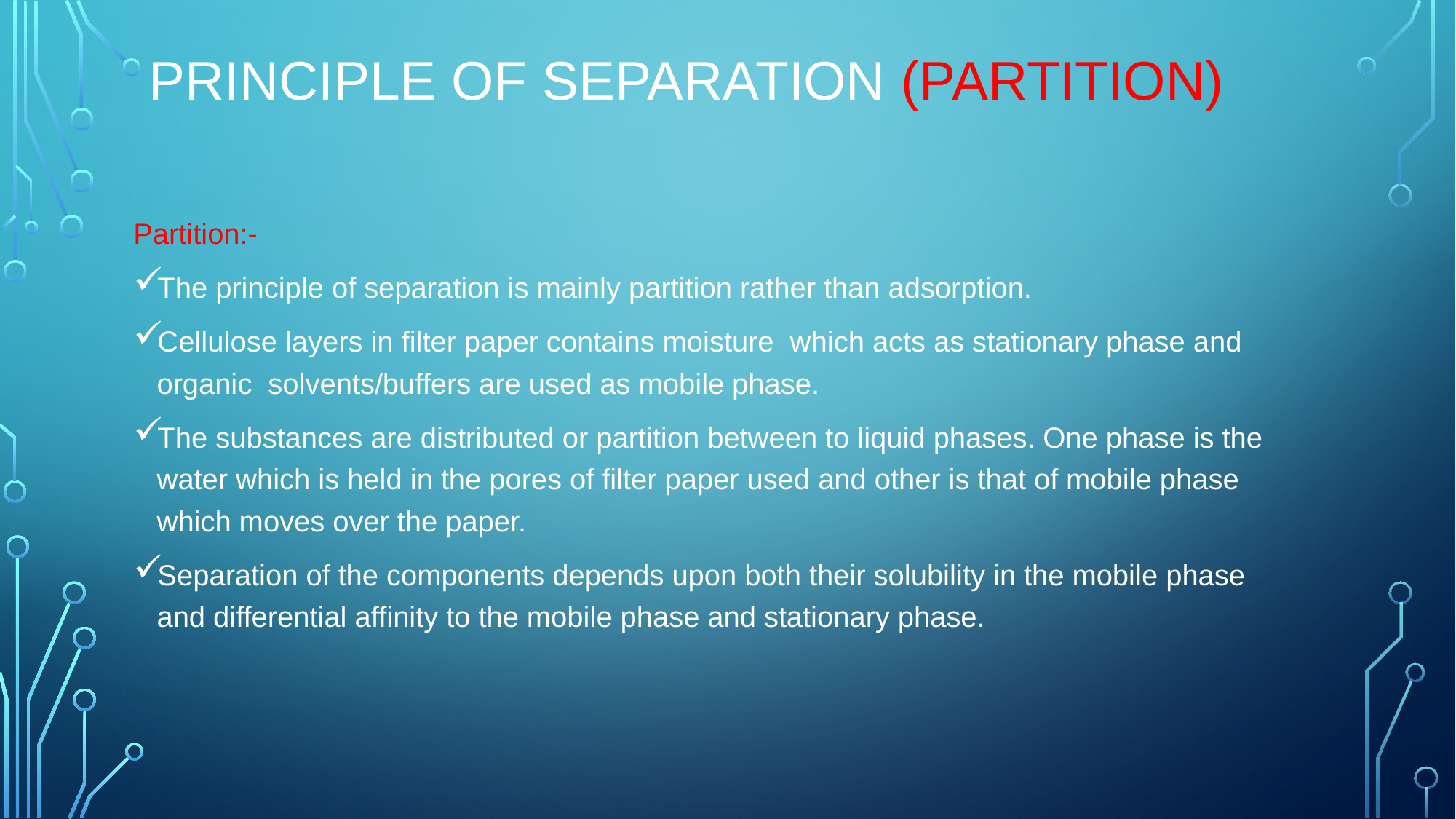

# Principle of Separation (Partition)
Partition:-
The principle of separation is mainly partition rather than adsorption.
Cellulose layers in filter paper contains moisture  which acts as stationary phase and organic  solvents/buffers are used as mobile phase.
The substances are distributed or partition between to liquid phases. One phase is the water which is held in the pores of filter paper used and other is that of mobile phase which moves over the paper.
Separation of the components depends upon both their solubility in the mobile phase and differential affinity to the mobile phase and stationary phase.